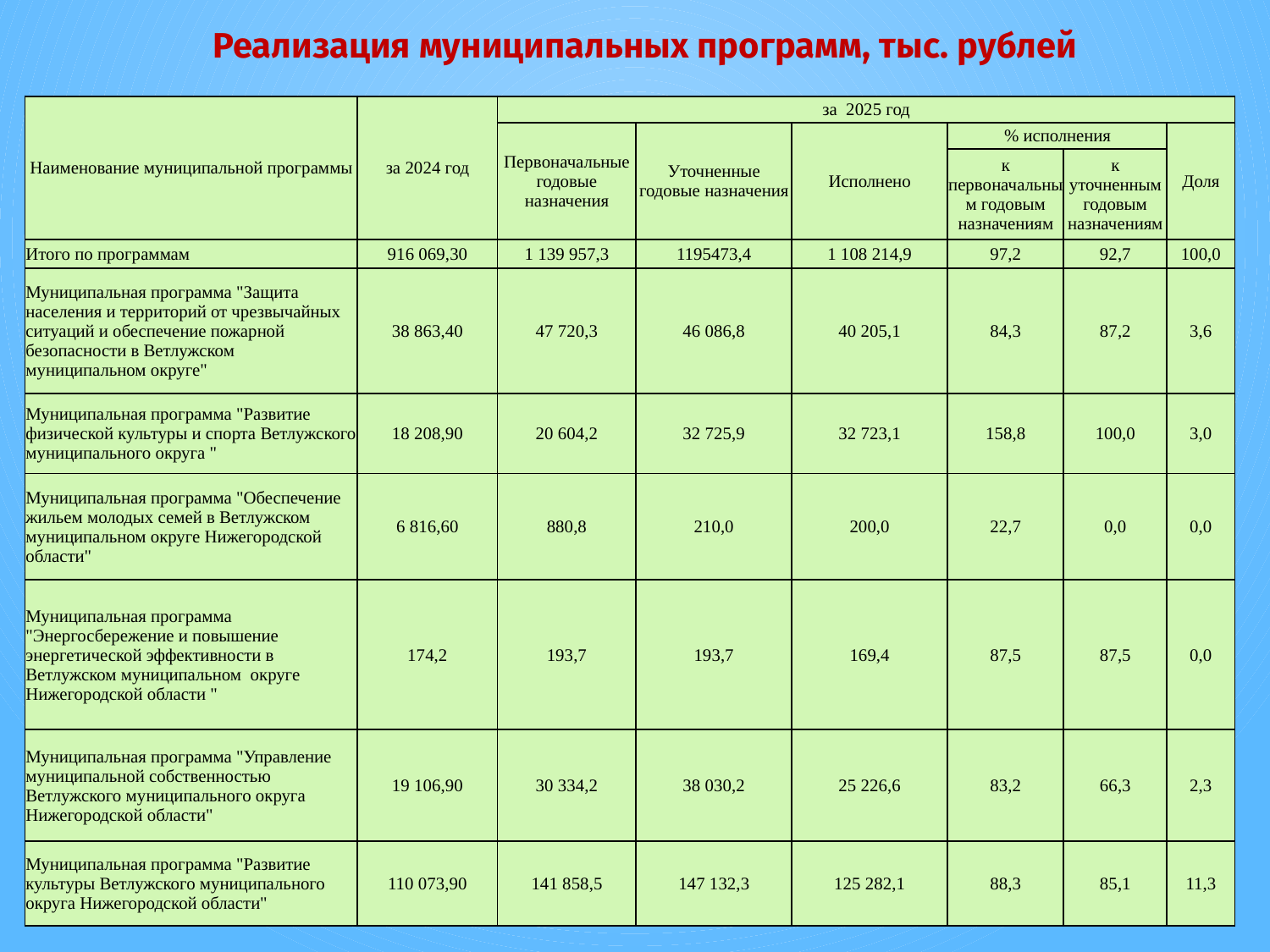

Реализация муниципальных программ, тыс. рублей
| Наименование муниципальной программы | за 2024 год | за 2025 год |  |  |  |  |  |
| --- | --- | --- | --- | --- | --- | --- | --- |
|  |  | Первоначальные годовые назначения | Уточненные годовые назначения | Исполнено | % исполнения |  | Доля |
|  |  |  |  |  | к первоначальным годовым назначениям | к уточненным годовым назначениям |  |
| Итого по программам | 916 069,30 | 1 139 957,3 | 1195473,4 | 1 108 214,9 | 97,2 | 92,7 | 100,0 |
| Муниципальная программа "Защита населения и территорий от чрезвычайных ситуаций и обеспечение пожарной безопасности в Ветлужском муниципальном округе" | 38 863,40 | 47 720,3 | 46 086,8 | 40 205,1 | 84,3 | 87,2 | 3,6 |
| Муниципальная программа "Развитие физической культуры и спорта Ветлужского муниципального округа " | 18 208,90 | 20 604,2 | 32 725,9 | 32 723,1 | 158,8 | 100,0 | 3,0 |
| Муниципальная программа "Обеспечение жильем молодых семей в Ветлужском муниципальном округе Нижегородской области" | 6 816,60 | 880,8 | 210,0 | 200,0 | 22,7 | 0,0 | 0,0 |
| Муниципальная программа "Энергосбережение и повышение энергетической эффективности в Ветлужском муниципальном округе Нижегородской области " | 174,2 | 193,7 | 193,7 | 169,4 | 87,5 | 87,5 | 0,0 |
| Муниципальная программа "Управление муниципальной собственностью Ветлужского муниципального округа Нижегородской области" | 19 106,90 | 30 334,2 | 38 030,2 | 25 226,6 | 83,2 | 66,3 | 2,3 |
| Муниципальная программа "Развитие культуры Ветлужского муниципального округа Нижегородской области" | 110 073,90 | 141 858,5 | 147 132,3 | 125 282,1 | 88,3 | 85,1 | 11,3 |